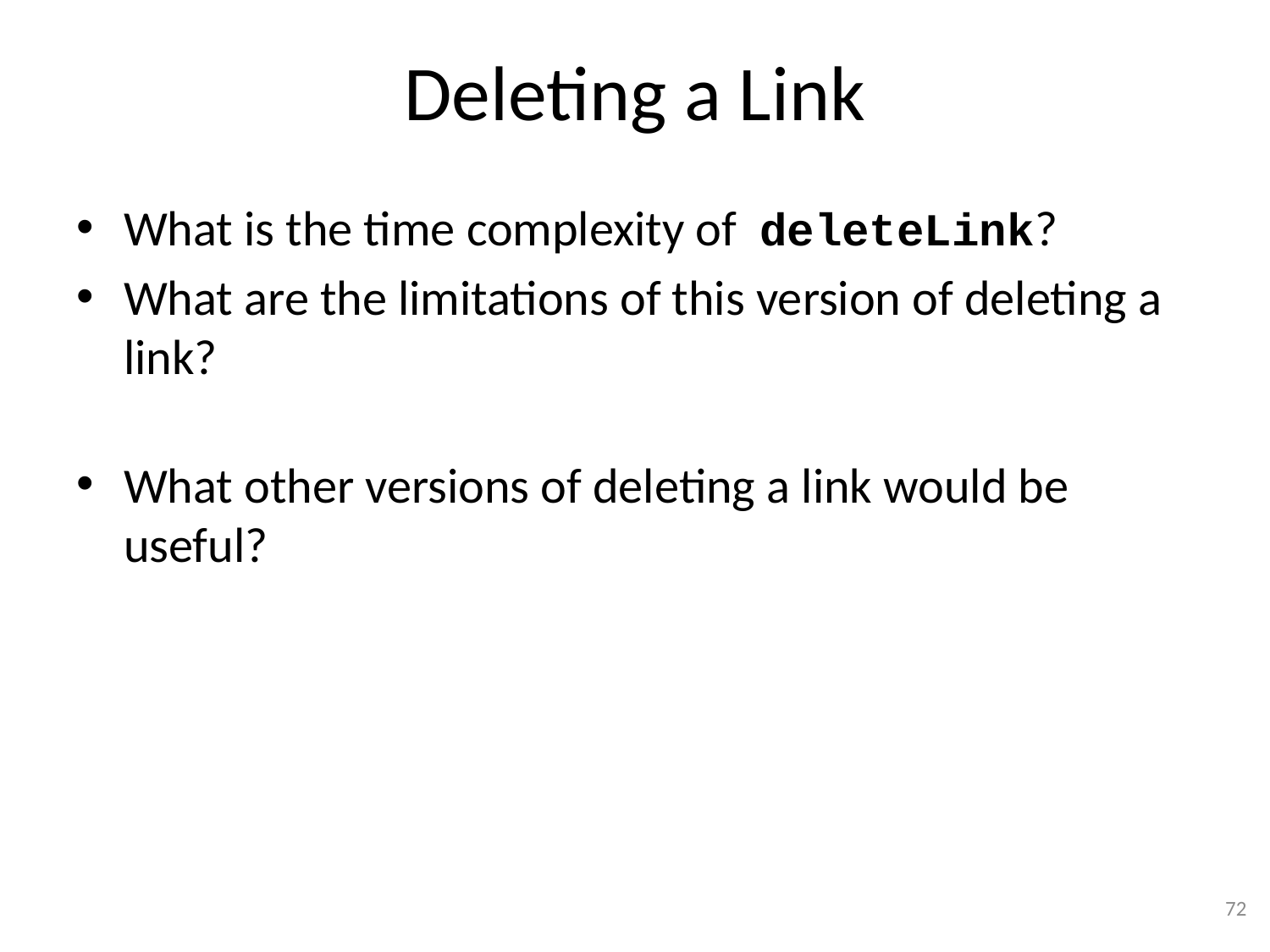

# Deleting a Link
What is the time complexity of  deleteLink?
What are the limitations of this version of deleting a link?

What other versions of deleting a link would be useful?
72